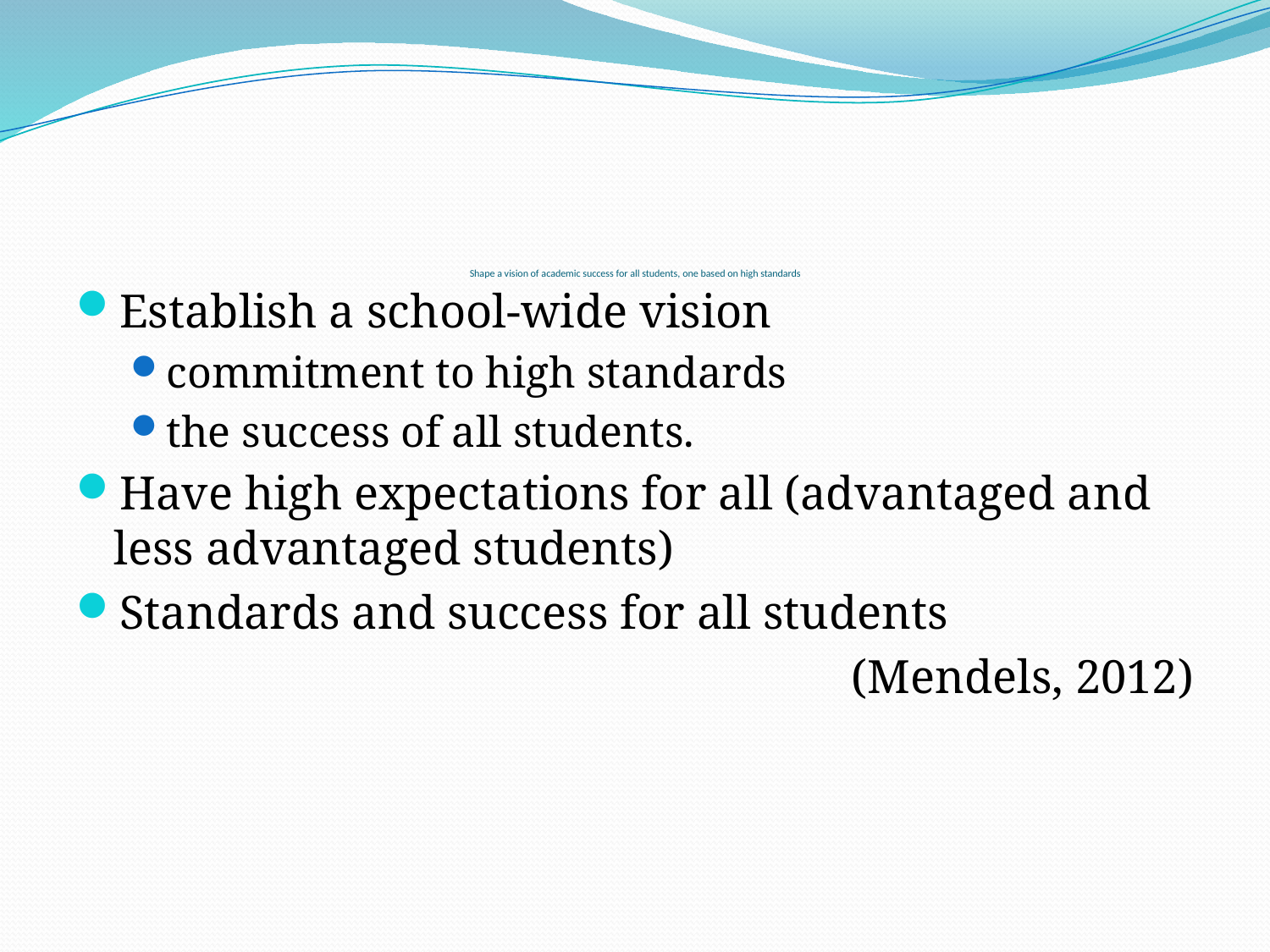

# Shape a vision of academic success for all students, one based on high standards

Establish a school-wide vision
commitment to high standards
the success of all students.
Have high expectations for all (advantaged and less advantaged students)
Standards and success for all students
(Mendels, 2012)